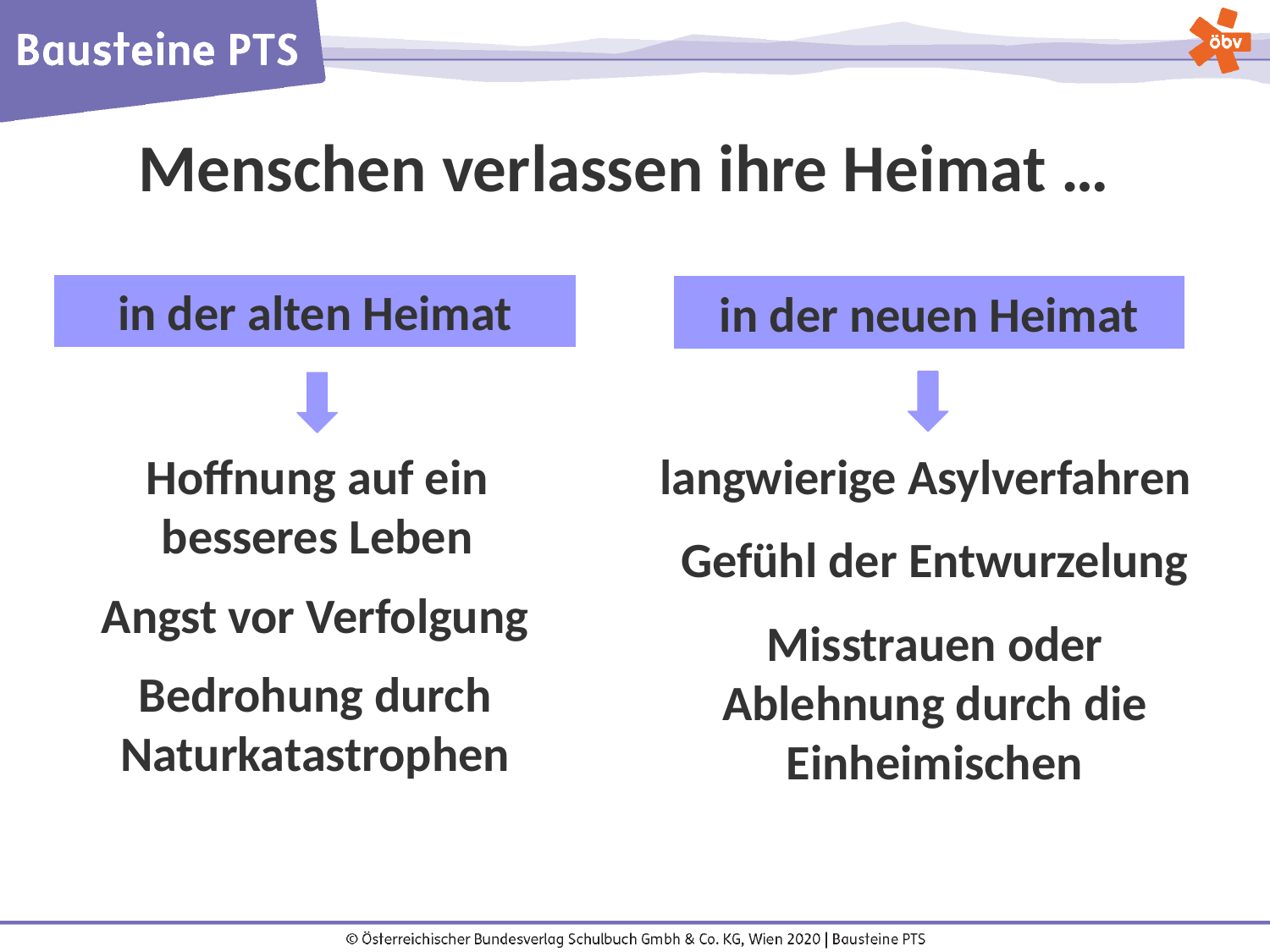

Menschen verlassen ihre Heimat …
in der alten Heimat
in der neuen Heimat

Hoffnung auf ein besseres Leben
langwierige Asylverfahren
Gefühl der Entwurzelung
Angst vor Verfolgung
Misstrauen oder Ablehnung durch die Einheimischen
Bedrohung durch Naturkatastrophen